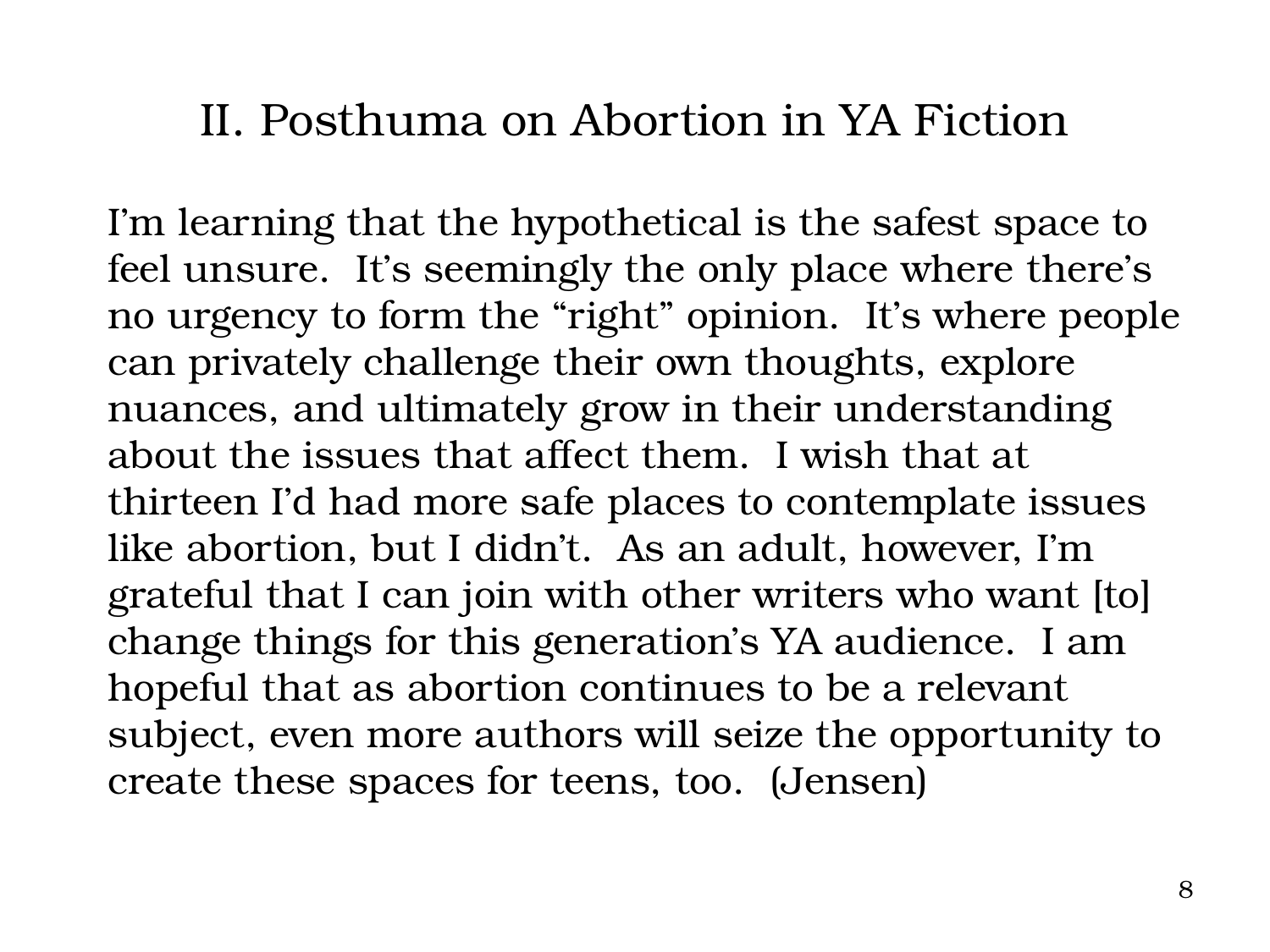

# II. Posthuma on Abortion in YA Fiction
I’m learning that the hypothetical is the safest space to feel unsure.  It’s seemingly the only place where there’s no urgency to form the “right” opinion.  It’s where people can privately challenge their own thoughts, explore nuances, and ultimately grow in their understanding about the issues that affect them.  I wish that at thirteen I’d had more safe places to contemplate issues like abortion, but I didn’t.  As an adult, however, I’m grateful that I can join with other writers who want [to] change things for this generation’s YA audience.  I am hopeful that as abortion continues to be a relevant subject, even more authors will seize the opportunity to create these spaces for teens, too.  (Jensen)
8